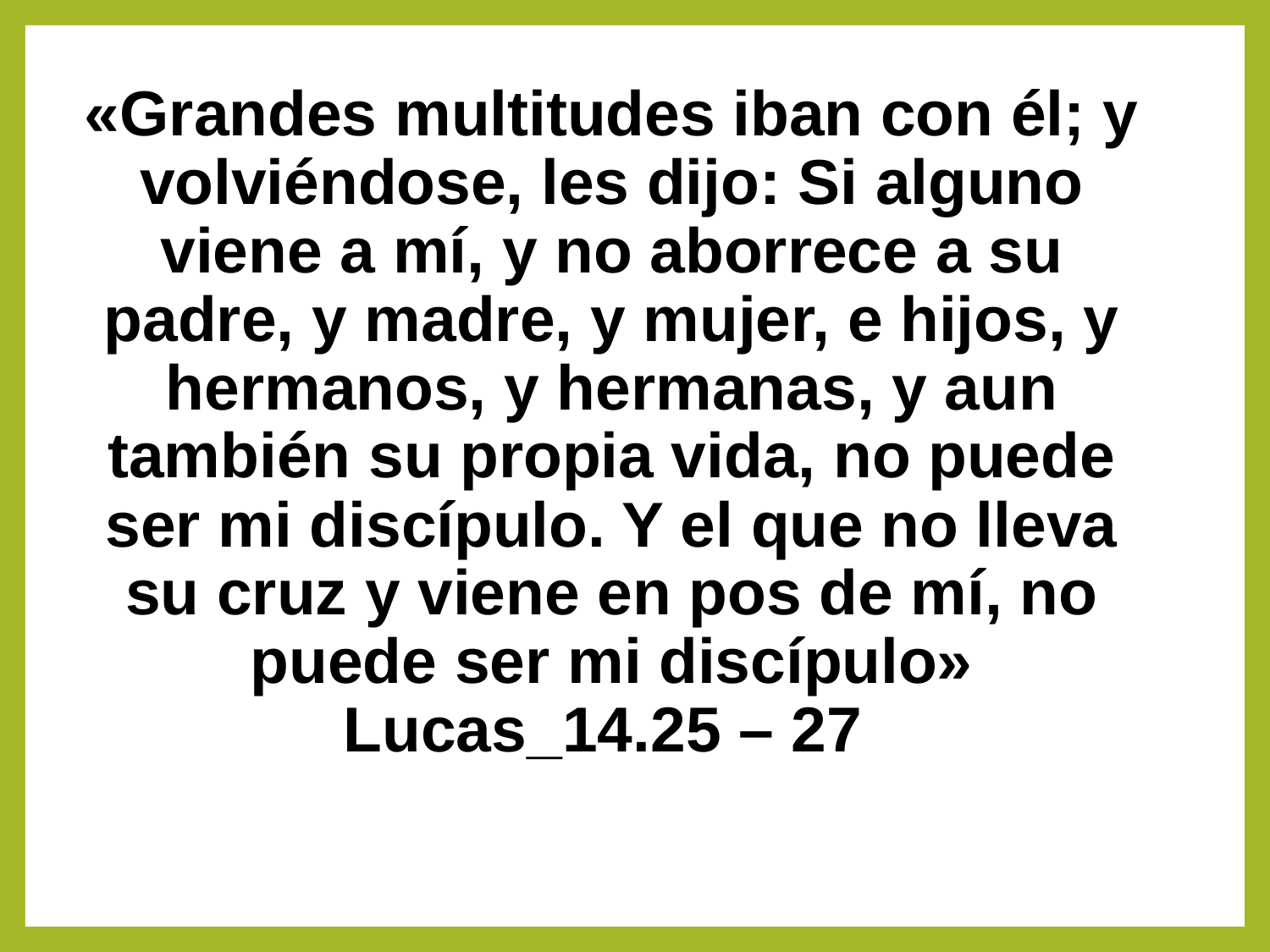

«Grandes multitudes iban con él; y volviéndose, les dijo: Si alguno viene a mí, y no aborrece a su padre, y madre, y mujer, e hijos, y hermanos, y hermanas, y aun también su propia vida, no puede ser mi discípulo. Y el que no lleva su cruz y viene en pos de mí, no puede ser mi discípulo» Lucas_14.25 – 27